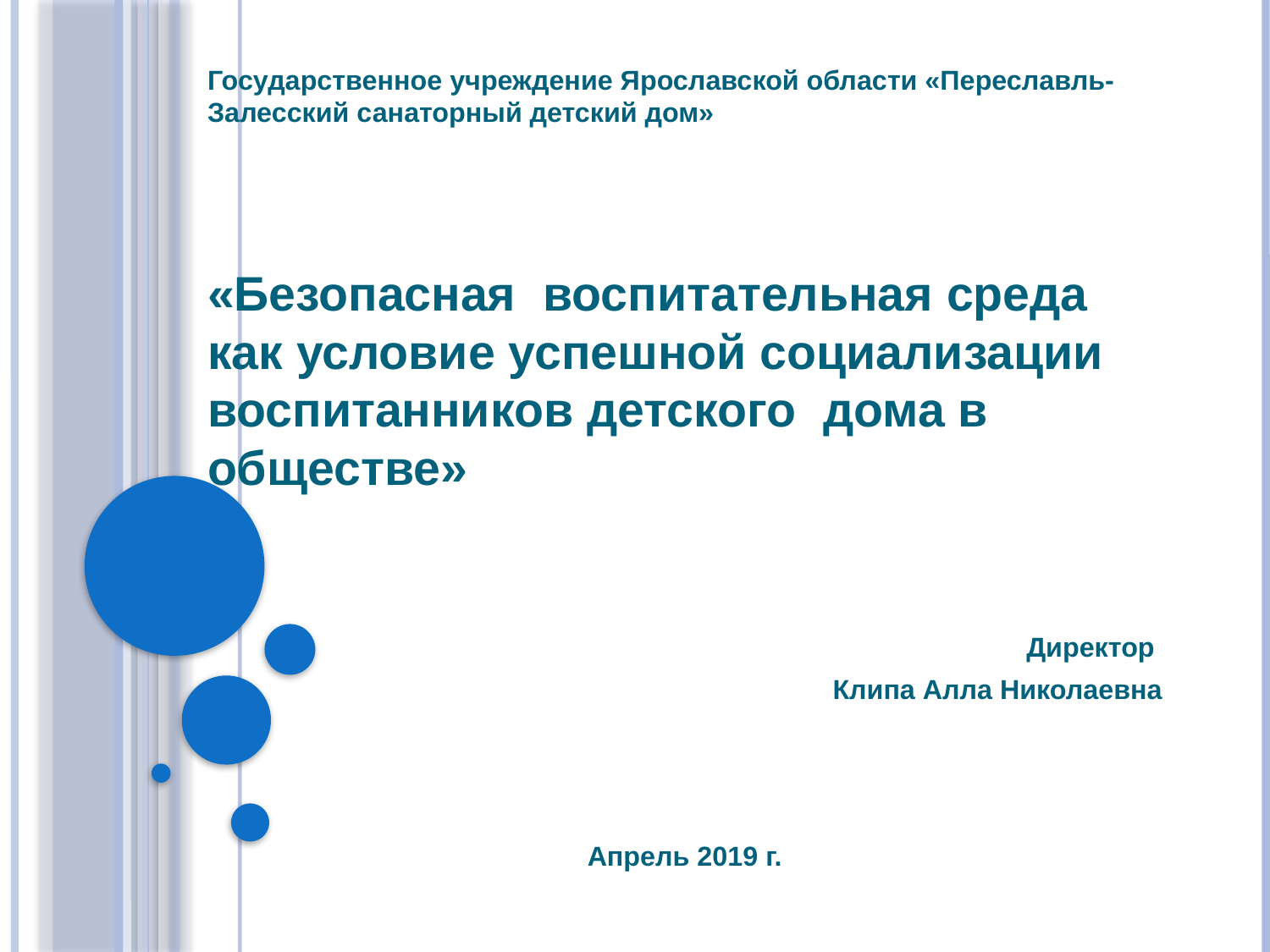

Государственное учреждение Ярославской области «Переславль-Залесский санаторный детский дом»

«Безопасная  воспитательная среда как условие успешной социализации воспитанников детского  дома в обществе»

Директор
Клипа Алла Николаевна

Апрель 2019 г.